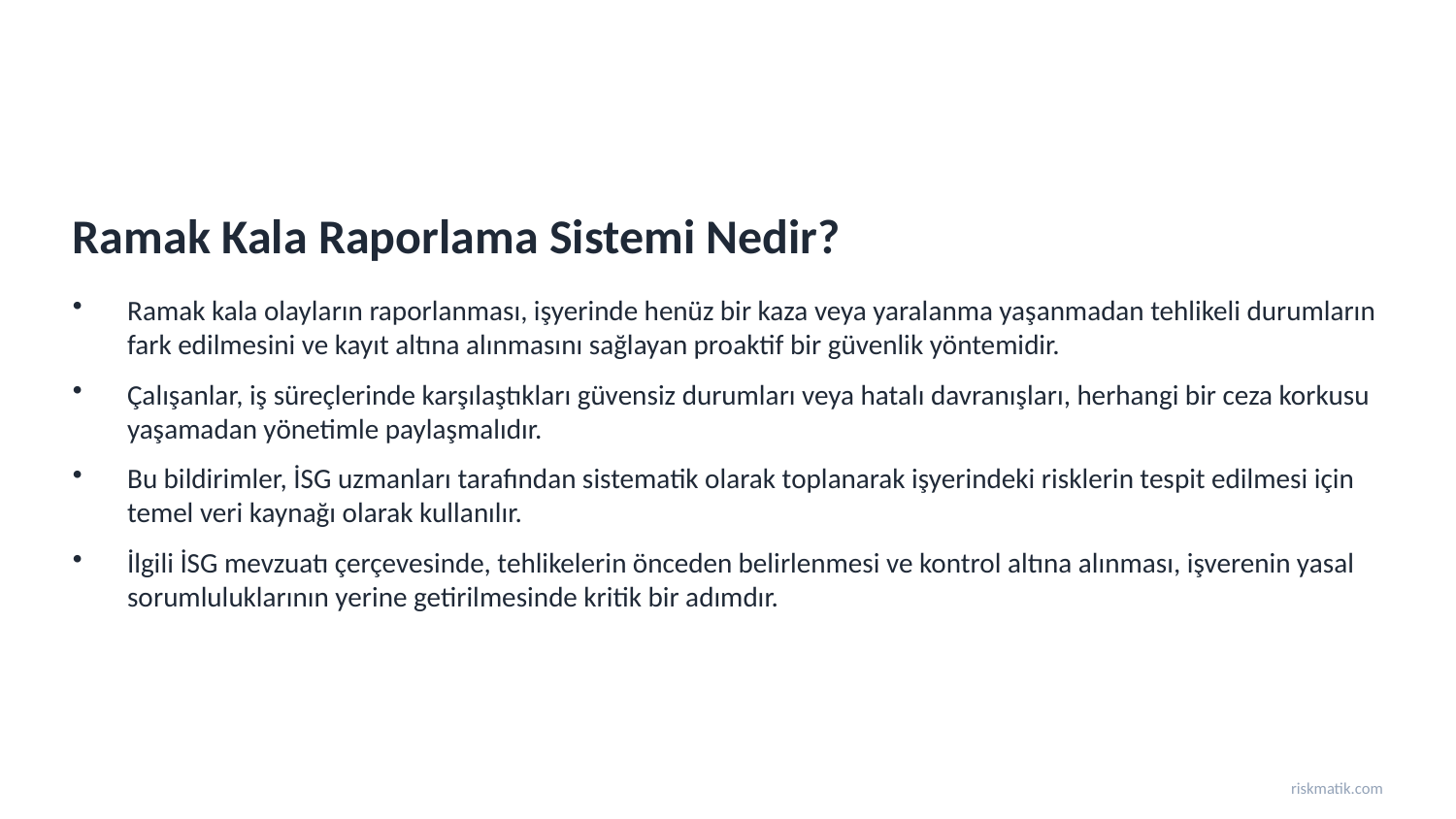

Ramak Kala Raporlama Sistemi Nedir?
Ramak kala olayların raporlanması, işyerinde henüz bir kaza veya yaralanma yaşanmadan tehlikeli durumların fark edilmesini ve kayıt altına alınmasını sağlayan proaktif bir güvenlik yöntemidir.
Çalışanlar, iş süreçlerinde karşılaştıkları güvensiz durumları veya hatalı davranışları, herhangi bir ceza korkusu yaşamadan yönetimle paylaşmalıdır.
Bu bildirimler, İSG uzmanları tarafından sistematik olarak toplanarak işyerindeki risklerin tespit edilmesi için temel veri kaynağı olarak kullanılır.
İlgili İSG mevzuatı çerçevesinde, tehlikelerin önceden belirlenmesi ve kontrol altına alınması, işverenin yasal sorumluluklarının yerine getirilmesinde kritik bir adımdır.
riskmatik.com